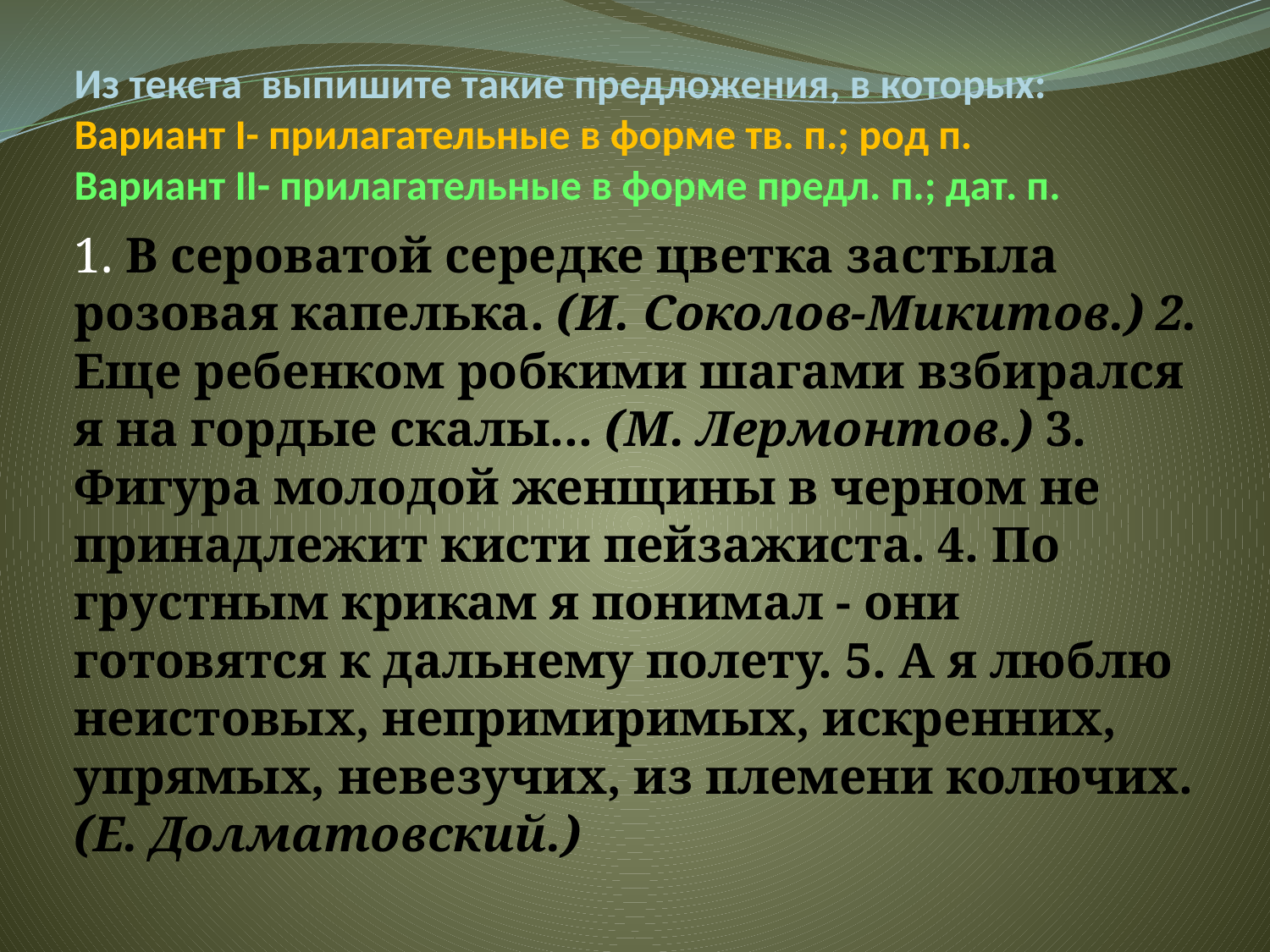

# Из текста  выпишите такие предложения, в которых: Вариант I- прилагательные в форме тв. п.; род п. Вариант II- прилагательные в форме предл. п.; дат. п.
1. В сероватой середке цветка застыла розовая капелька. (И. Соколов-Микитов.) 2. Еще ребенком робкими шагами взбирался я на гордые скалы... (М. Лермонтов.) 3. Фигура молодой женщины в черном не принадлежит кисти пейзажиста. 4. По грустным крикам я понимал - они готовятся к дальнему полету. 5. А я люблю неистовых, непримиримых, искренних, упрямых, невезучих, из племени колючих. (Е. Долматовский.)